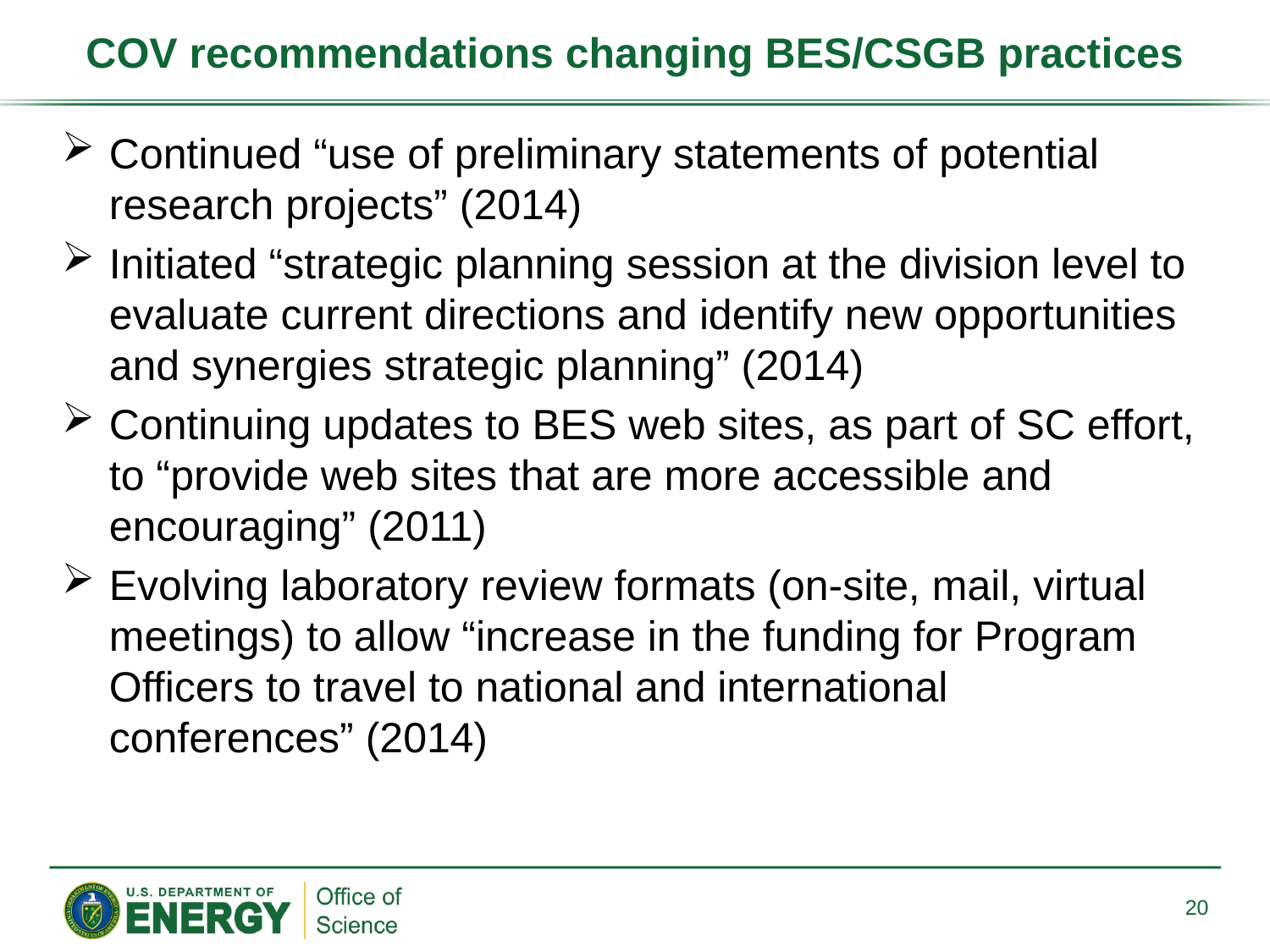

# COV recommendations changing BES/CSGB practices
Continued “use of preliminary statements of potential research projects” (2014)
Initiated “strategic planning session at the division level to evaluate current directions and identify new opportunities and synergies strategic planning” (2014)
Continuing updates to BES web sites, as part of SC effort, to “provide web sites that are more accessible and encouraging” (2011)
Evolving laboratory review formats (on-site, mail, virtual meetings) to allow “increase in the funding for Program Officers to travel to national and international conferences” (2014)
20